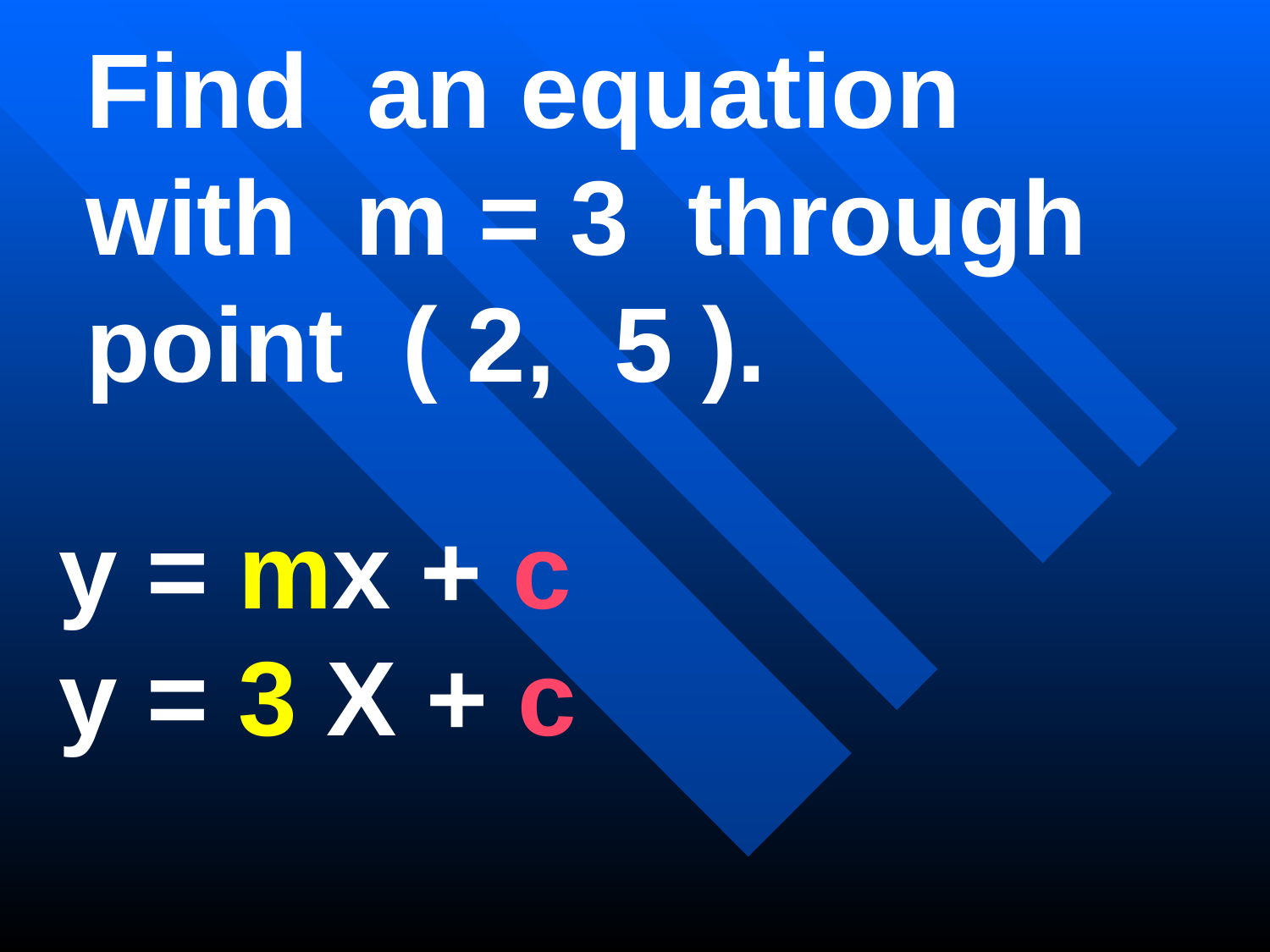

Find  an equation
with  m = 3  through
point  ( 2,  5 ).
y = mx + c
y = 3 X + c